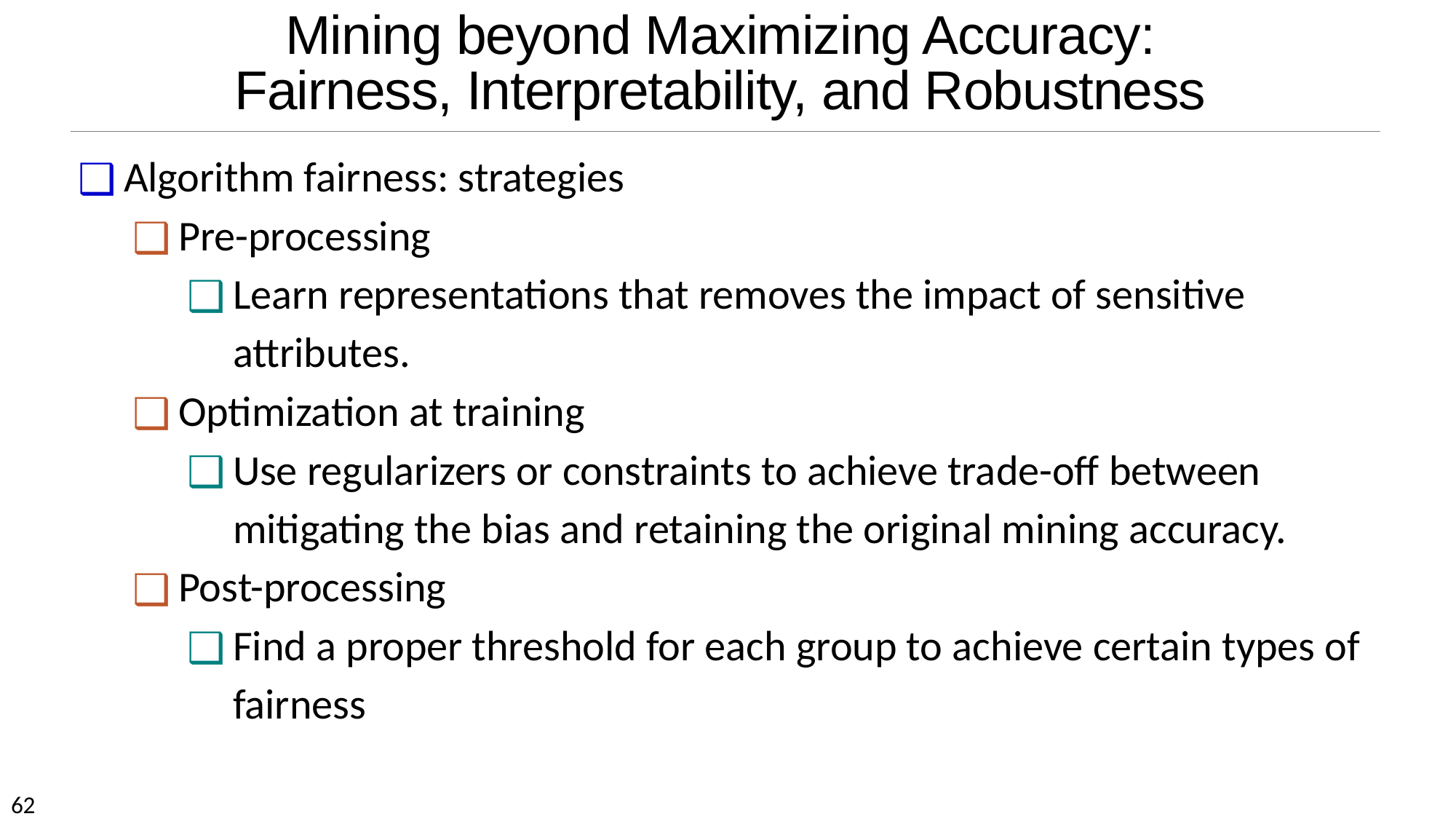

# Mining beyond Maximizing Accuracy:
Fairness, Interpretability, and Robustness
Algorithm fairness: strategies
Pre-processing
Learn representations that removes the impact of sensitive attributes.
Optimization at training
Use regularizers or constraints to achieve trade-off between mitigating the bias and retaining the original mining accuracy.
Post-processing
Find a proper threshold for each group to achieve certain types of fairness